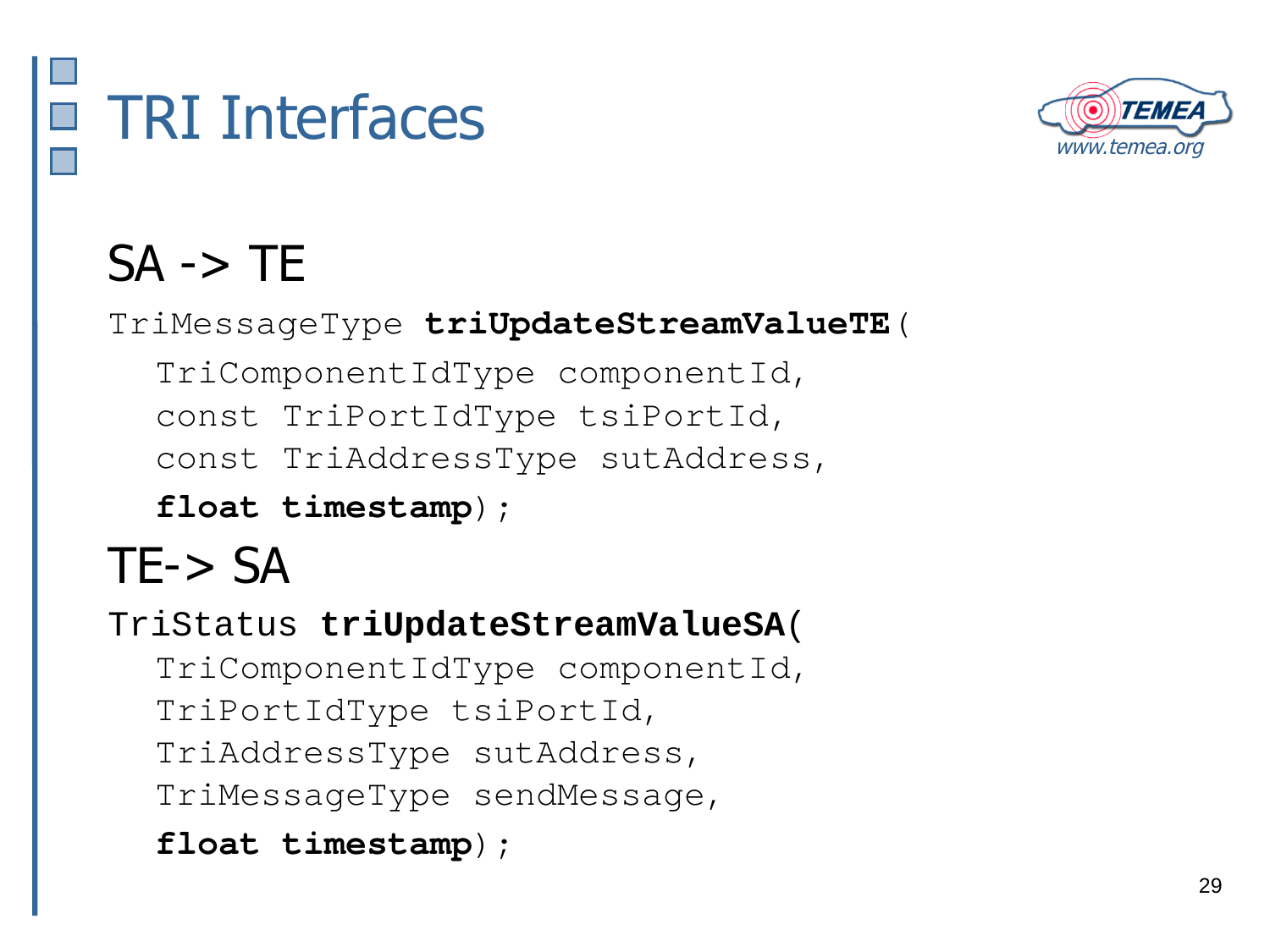

# TRI Interfaces
SA -> TE
TriMessageType triUpdateStreamValueTE(
	TriComponentIdType componentId,
const TriPortIdType tsiPortId,
const TriAddressType sutAddress,
	float timestamp);
TE-> SA
TriStatus triUpdateStreamValueSA(
TriComponentIdType componentId,
TriPortIdType tsiPortId,
TriAddressType sutAddress,
TriMessageType sendMessage,
	float timestamp);

29